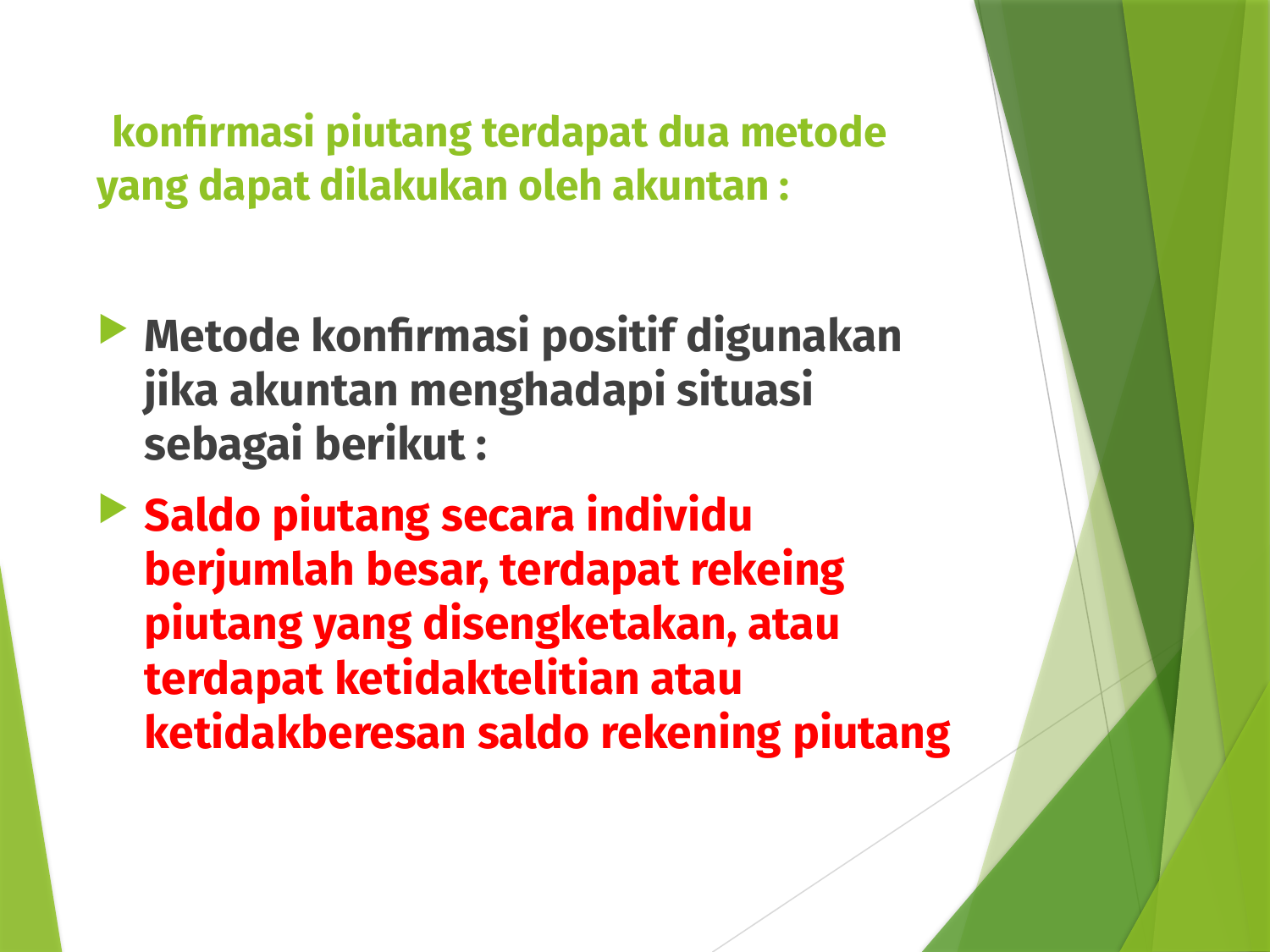

# konfirmasi piutang terdapat dua metode yang dapat dilakukan oleh akuntan :
Metode konfirmasi positif digunakan jika akuntan menghadapi situasi sebagai berikut :
Saldo piutang secara individu berjumlah besar, terdapat rekeing piutang yang disengketakan, atau terdapat ketidaktelitian atau ketidakberesan saldo rekening piutang